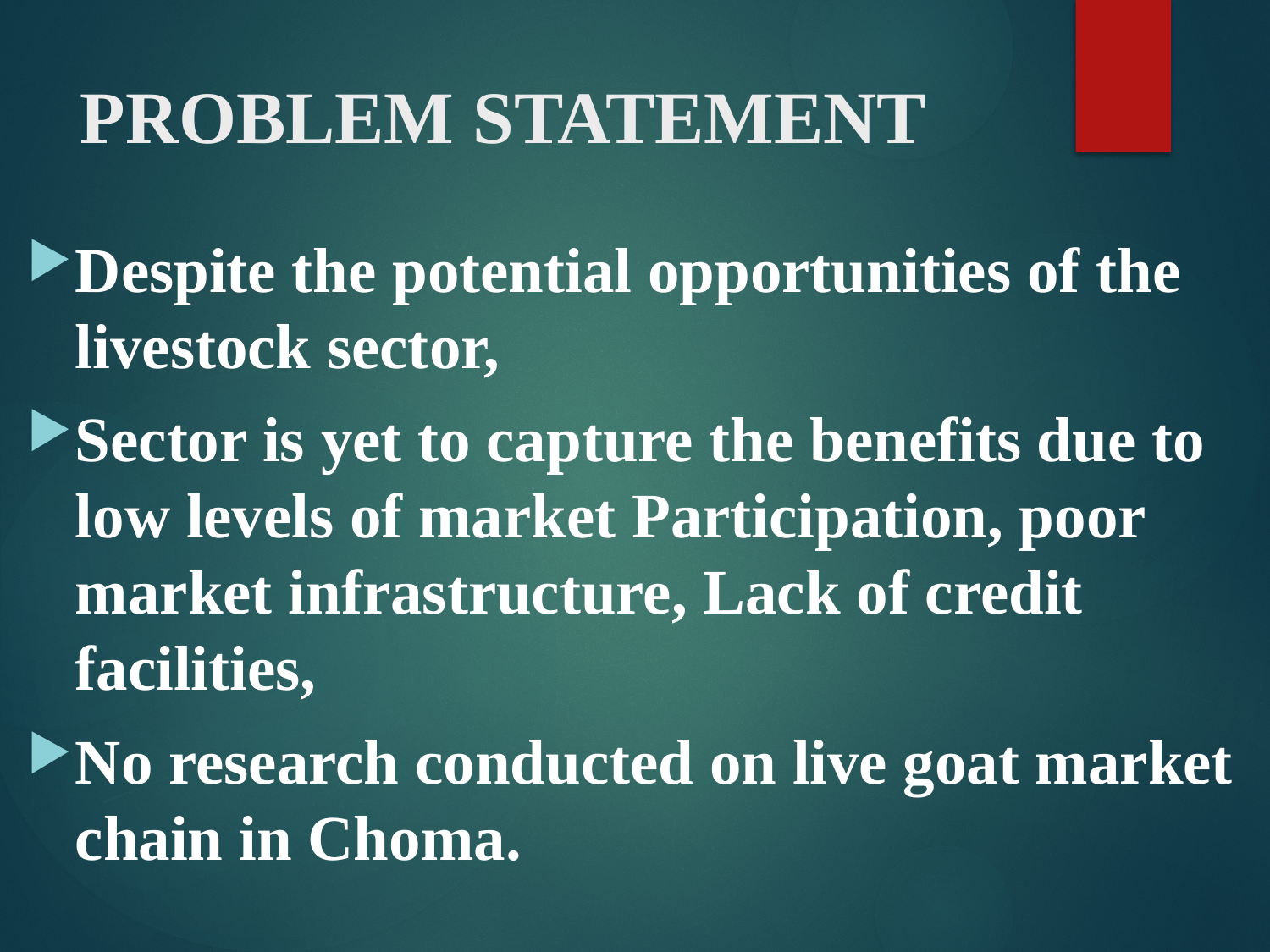

# PROBLEM STATEMENT
Despite the potential opportunities of the livestock sector,
Sector is yet to capture the benefits due to low levels of market Participation, poor market infrastructure, Lack of credit facilities,
No research conducted on live goat market chain in Choma.